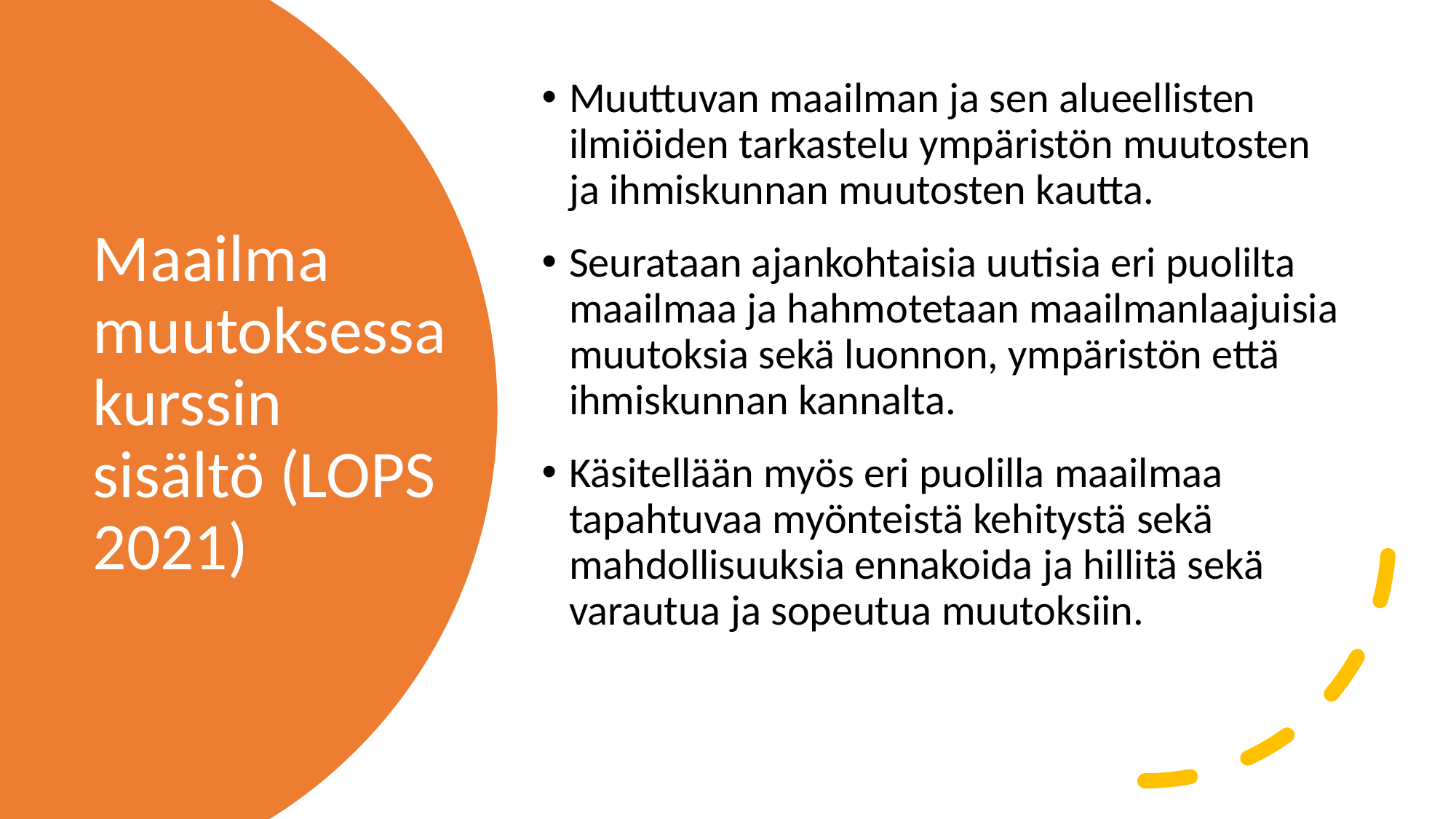

Muuttuvan maailman ja sen alueellisten ilmiöiden tarkastelu ympäristön muutosten ja ihmiskunnan muutosten kautta.
Seurataan ajankohtaisia uutisia eri puolilta maailmaa ja hahmotetaan maailmanlaajuisia muutoksia sekä luonnon, ympäristön että ihmiskunnan kannalta.
Käsitellään myös eri puolilla maailmaa tapahtuvaa myönteistä kehitystä sekä mahdollisuuksia ennakoida ja hillitä sekä varautua ja sopeutua muutoksiin.

# Maailma muutoksessa kurssin sisältö (LOPS 2021)